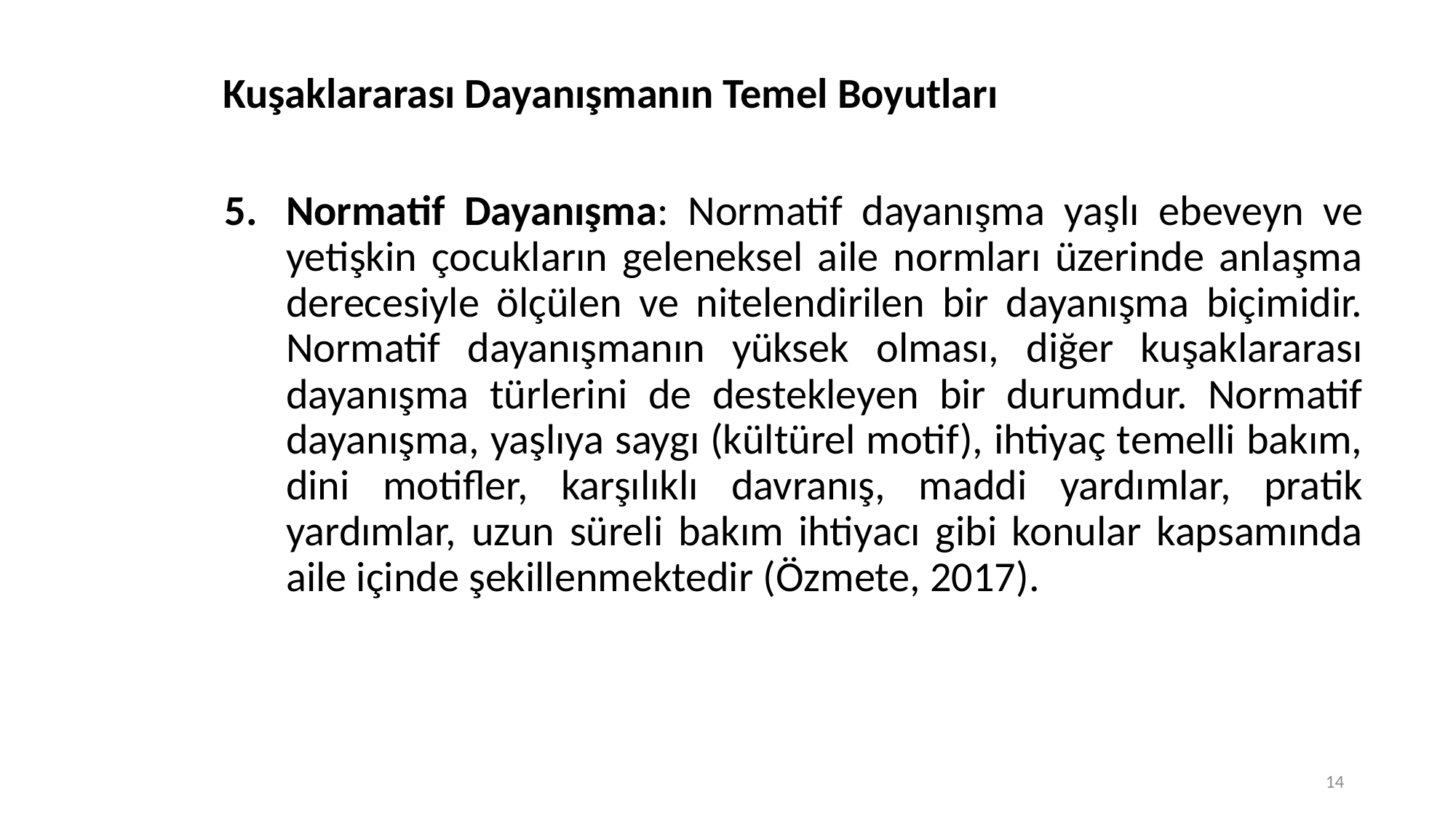

# Kuşaklararası Dayanışmanın Temel Boyutları

Normatif Dayanışma: Normatif dayanışma yaşlı ebeveyn ve yetişkin çocukların geleneksel aile normları üzerinde anlaşma derecesiyle ölçülen ve nitelendirilen bir dayanışma biçimidir. Normatif dayanışmanın yüksek olması, diğer kuşaklararası dayanışma türlerini de destekleyen bir durumdur. Normatif dayanışma, yaşlıya saygı (kültürel motif), ihtiyaç temelli bakım, dini motifler, karşılıklı davranış, maddi yardımlar, pratik yardımlar, uzun süreli bakım ihtiyacı gibi konular kapsamında aile içinde şekillenmektedir (Özmete, 2017).

14